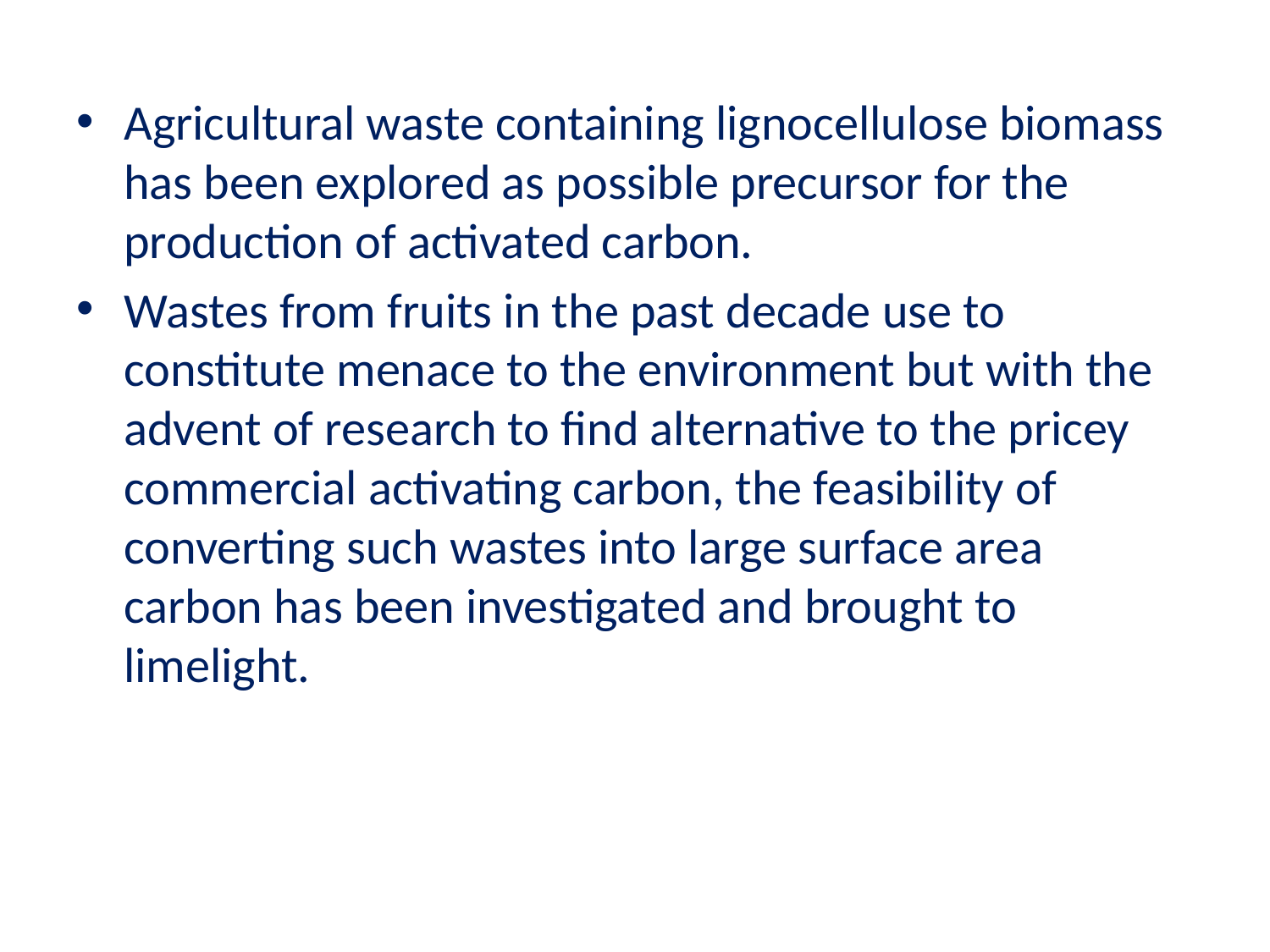

Agricultural waste containing lignocellulose biomass has been explored as possible precursor for the production of activated carbon.
Wastes from fruits in the past decade use to constitute menace to the environment but with the advent of research to find alternative to the pricey commercial activating carbon, the feasibility of converting such wastes into large surface area carbon has been investigated and brought to limelight.